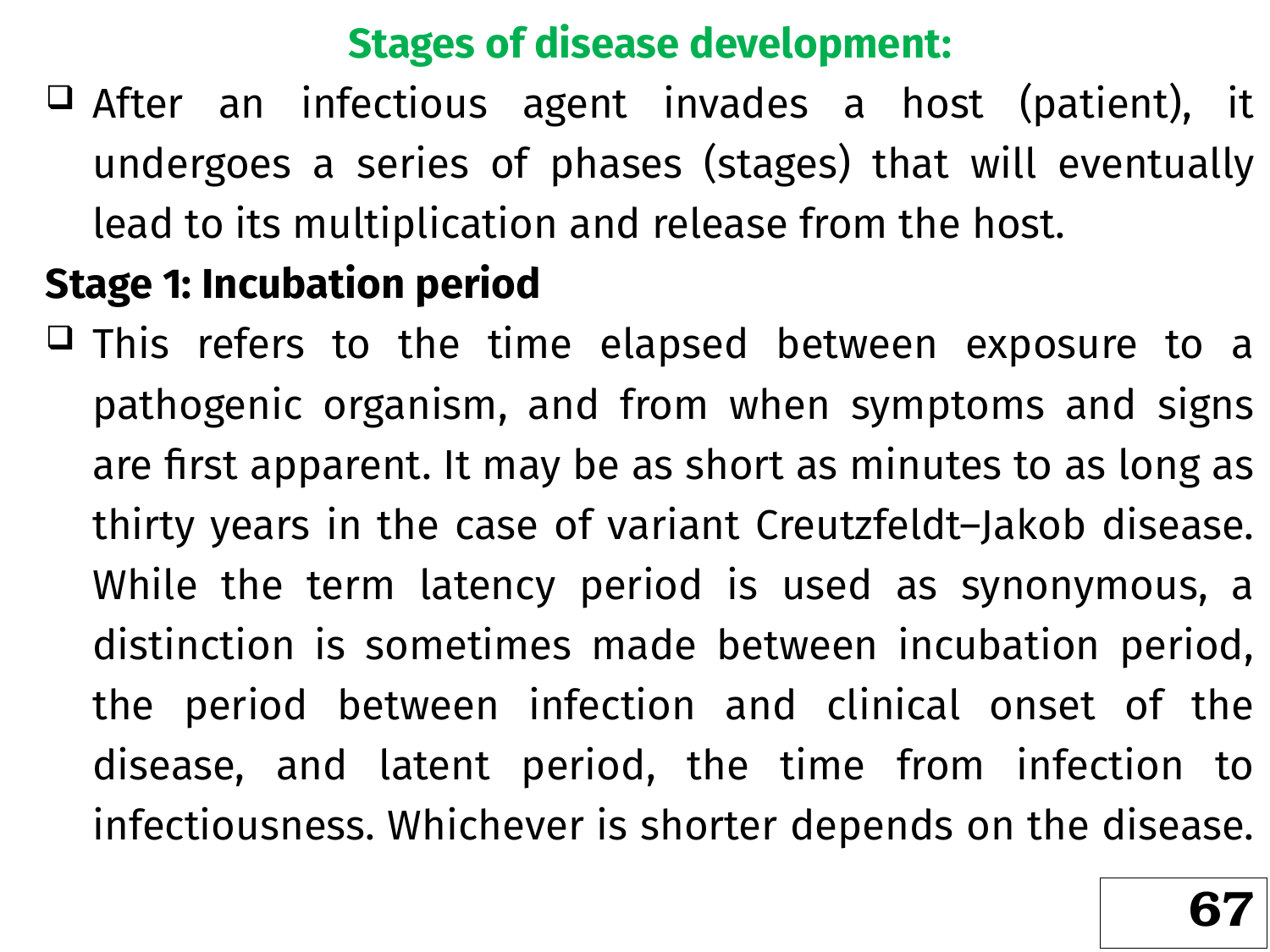

Stages of disease development:
After an infectious agent invades a host (patient), it undergoes a series of phases (stages) that will eventually lead to its multiplication and release from the host.
Stage 1: Incubation period
This refers to the time elapsed between exposure to a pathogenic organism, and from when symptoms and signs are first apparent. It may be as short as minutes to as long as thirty years in the case of variant Creutzfeldt–Jakob disease. While the term latency period is used as synonymous, a distinction is sometimes made between incubation period, the period between infection and clinical onset of the disease, and latent period, the time from infection to infectiousness. Whichever is shorter depends on the disease.

67